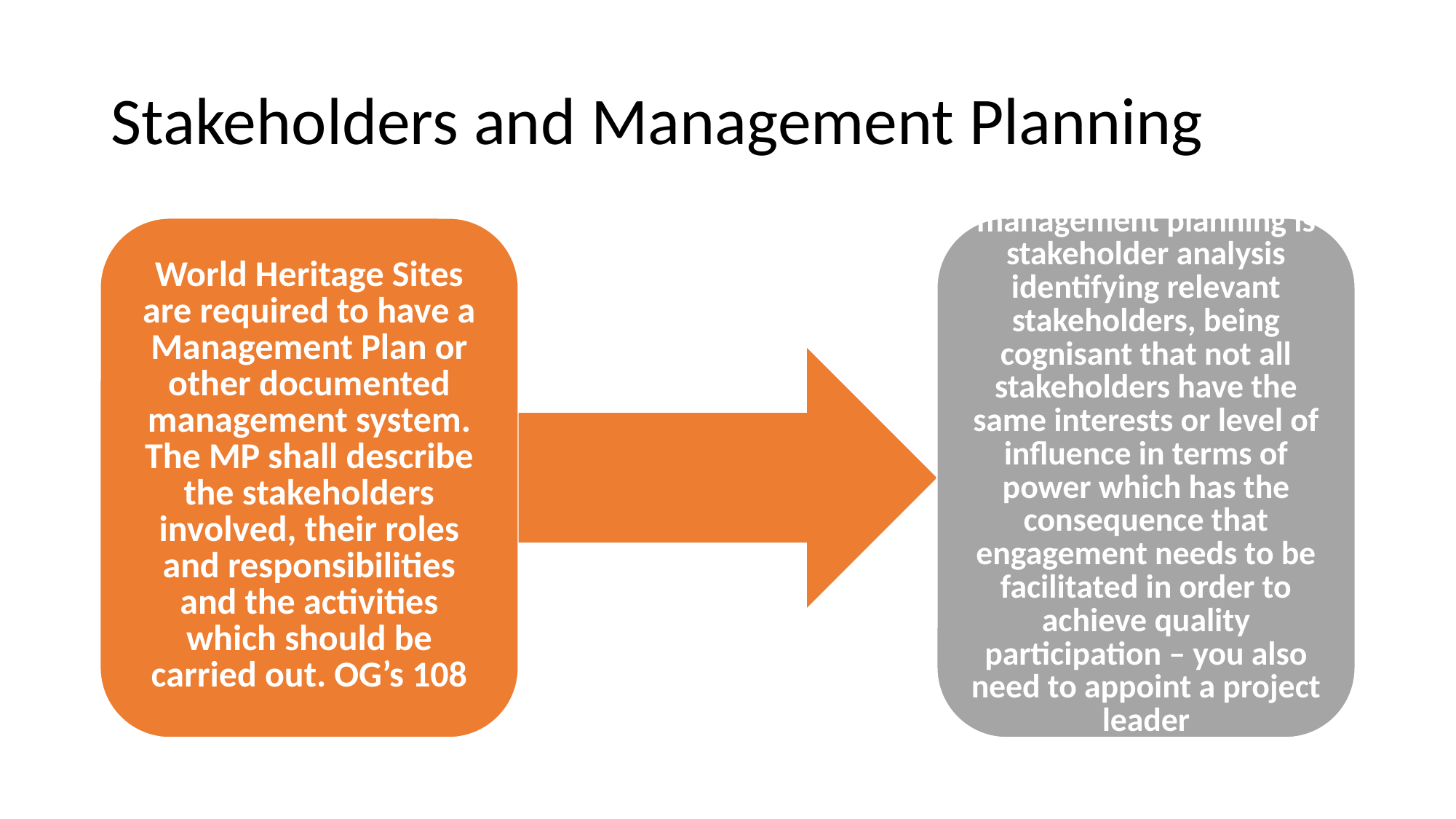

# Stakeholders and Management Planning
World Heritage Sites are required to have a Management Plan or other documented management system. The MP shall describe the stakeholders involved, their roles and responsibilities and the activities which should be carried out. OG’s 108
A useful starting point for management planning is stakeholder analysis identifying relevant stakeholders, being cognisant that not all stakeholders have the same interests or level of influence in terms of power which has the consequence that engagement needs to be facilitated in order to achieve quality participation – you also need to appoint a project leader
Enhancing our heritage toolkit UNESCO 2008